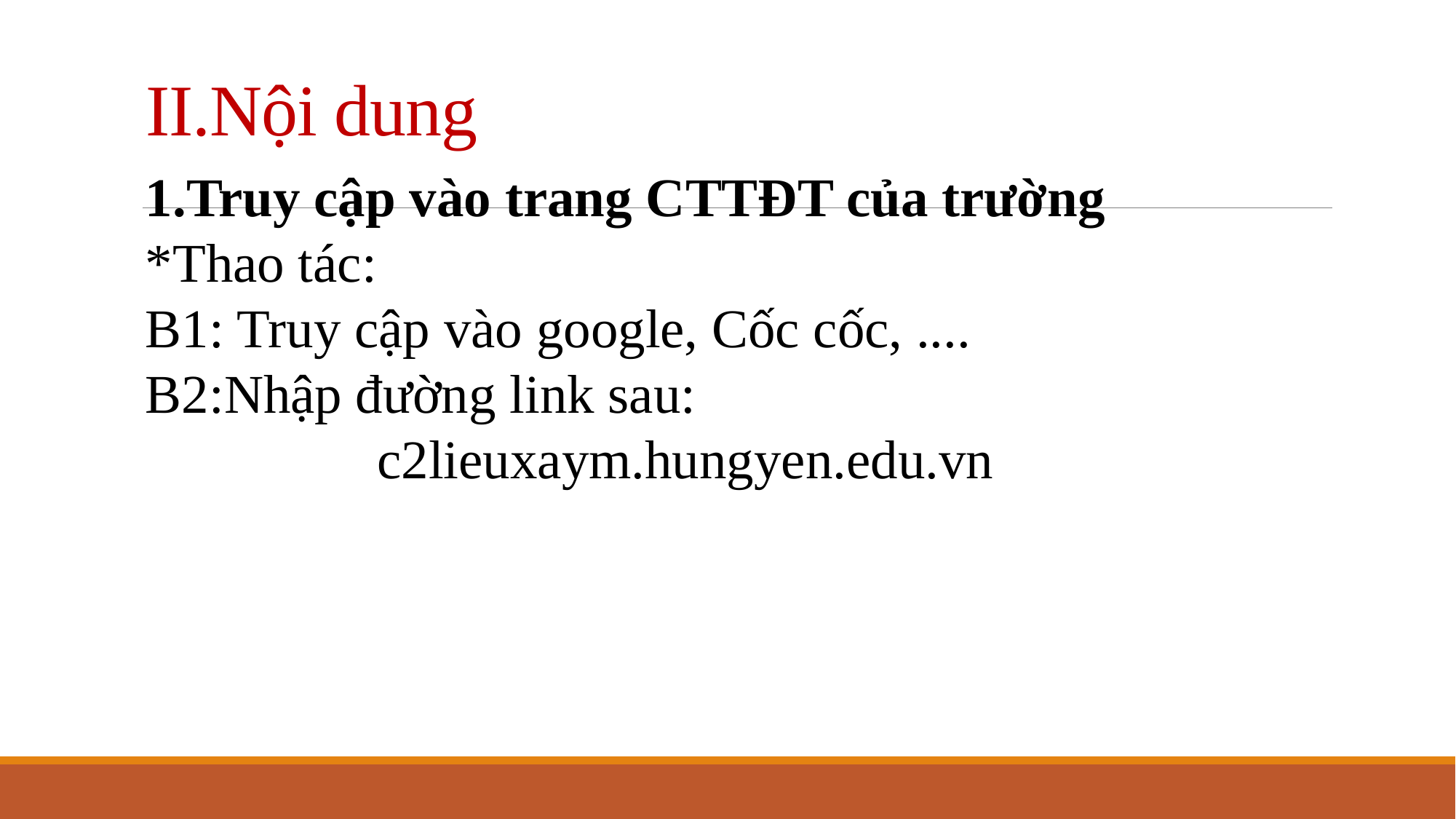

# II.Nội dung
Truy cập vào trang CTTĐT của trường
*Thao tác:
B1: Truy cập vào google, Cốc cốc, ....
B2:Nhập đường link sau:
                 c2lieuxaym.hungyen.edu.vn